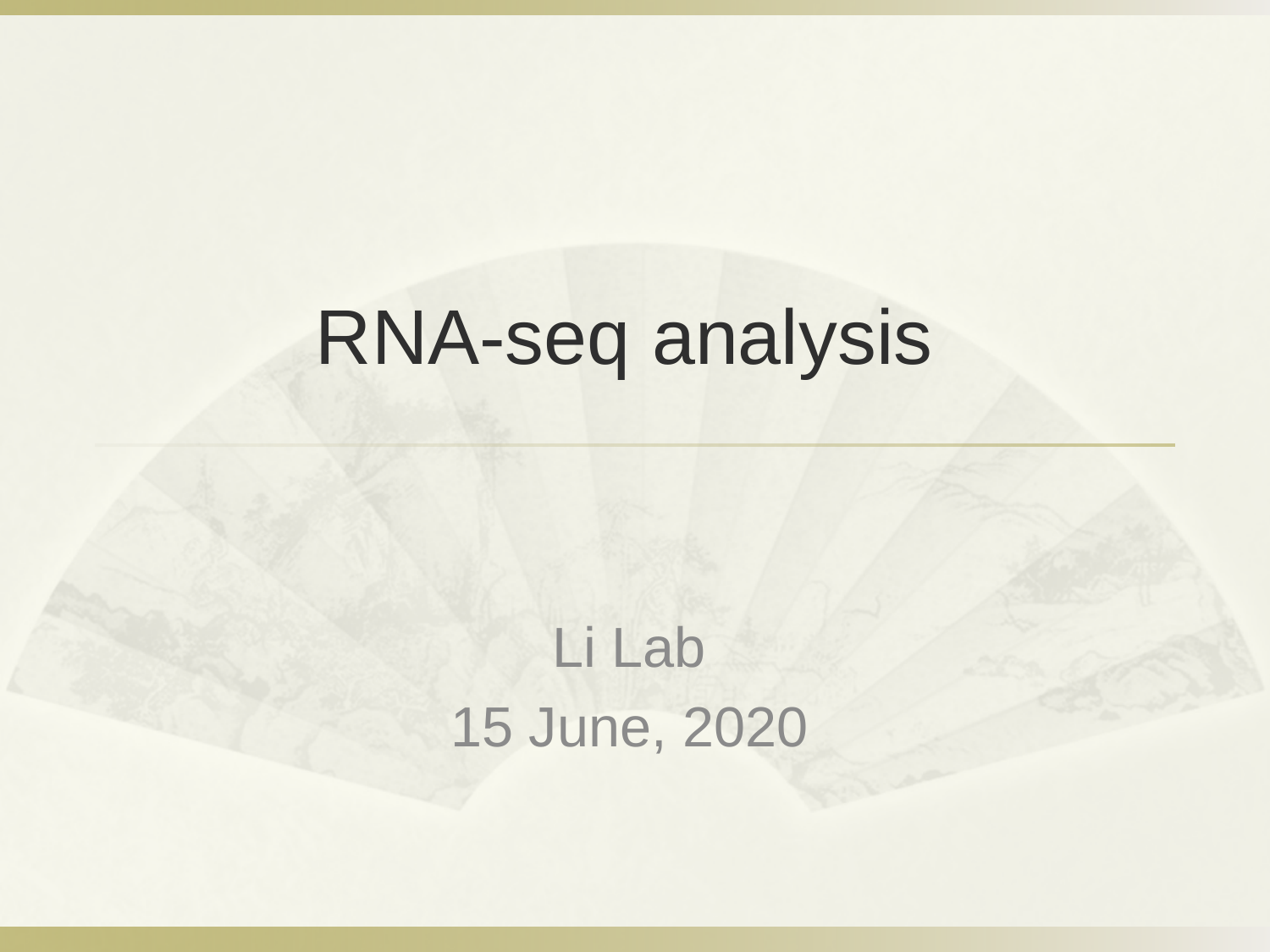

# RNA-seq analysis

Li Lab
15 June, 2020